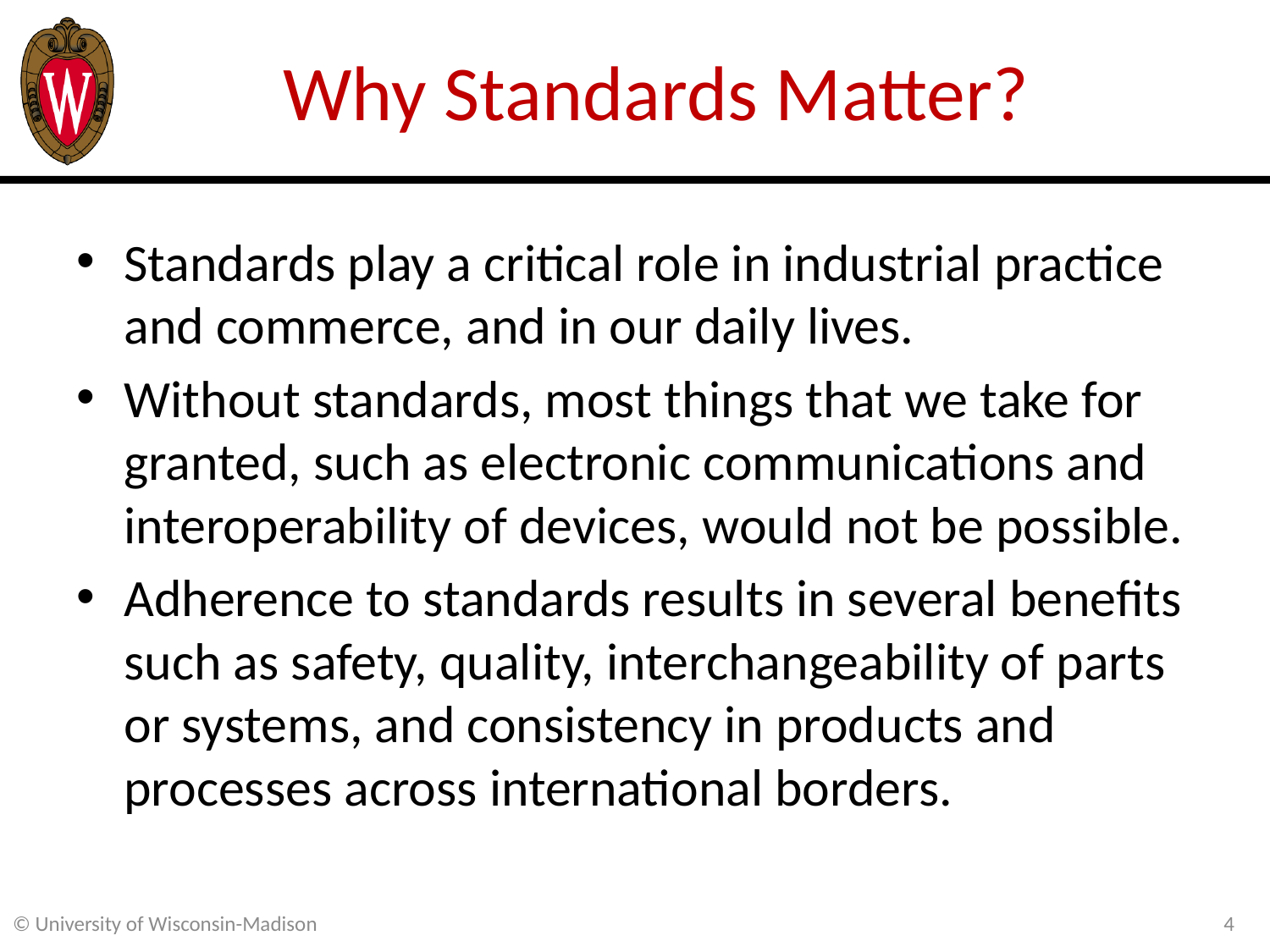

# Why Standards Matter?
Standards play a critical role in industrial practice and commerce, and in our daily lives.
Without standards, most things that we take for granted, such as electronic communications and interoperability of devices, would not be possible.
Adherence to standards results in several benefits such as safety, quality, interchangeability of parts or systems, and consistency in products and processes across international borders.
4
© University of Wisconsin-Madison